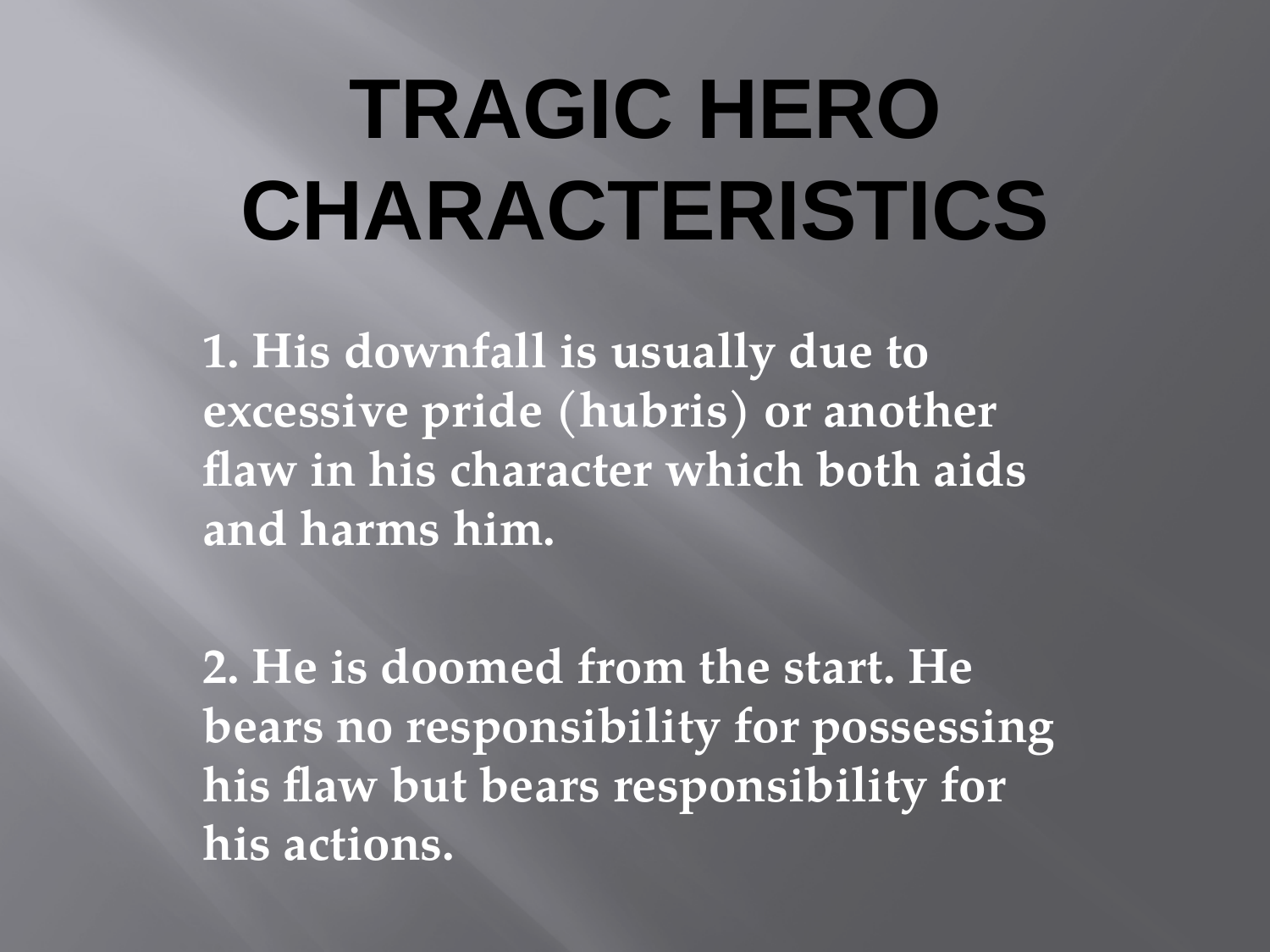

# Tragic Hero Characteristics

1. His downfall is usually due to excessive pride (hubris) or another flaw in his character which both aids and harms him.

2. He is doomed from the start. He bears no responsibility for possessing his flaw but bears responsibility for his actions.